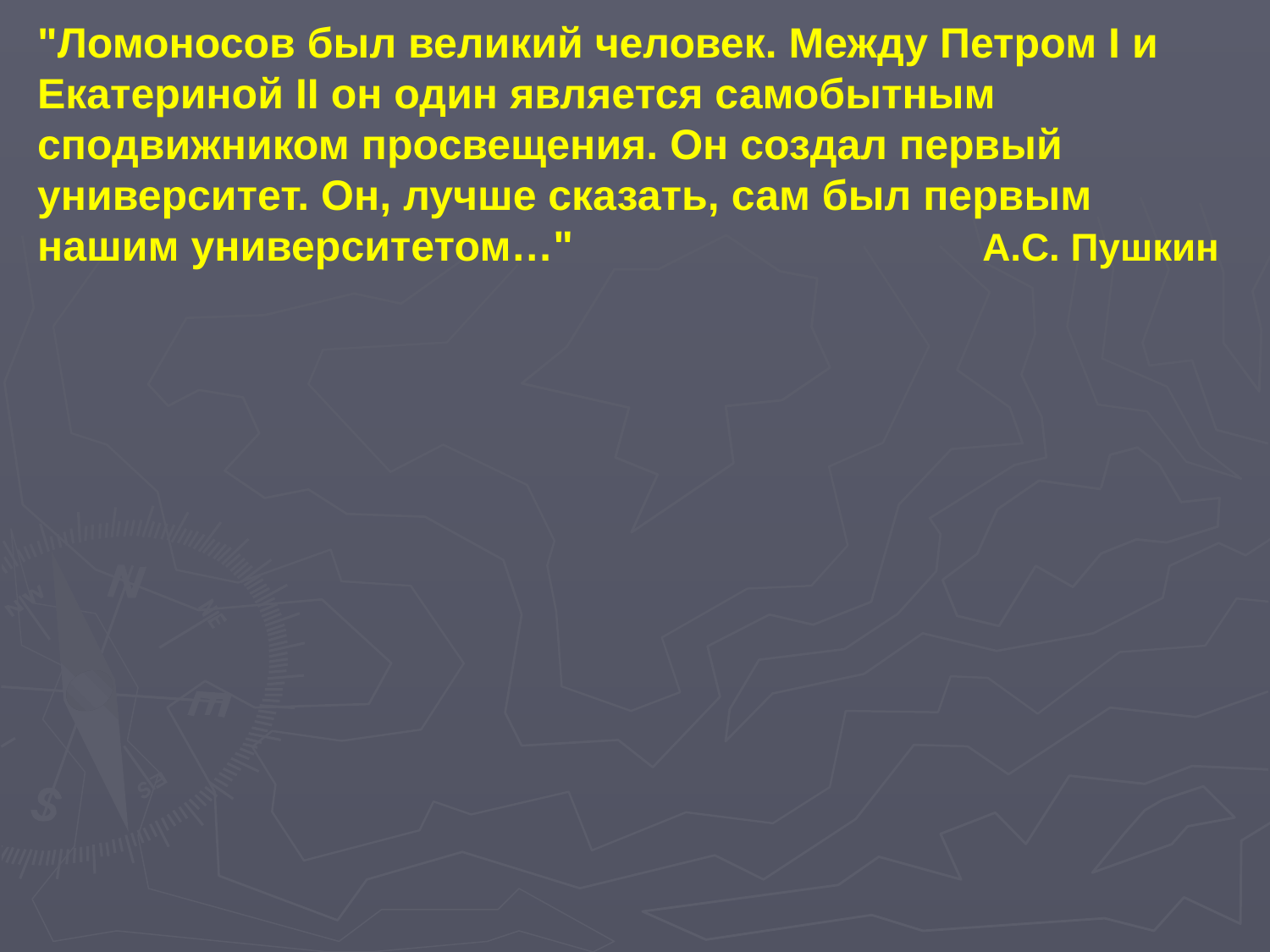

"Ломоносов был великий человек. Между Петром I и Екатериной II он один является самобытным сподвижником просвещения. Он создал первый университет. Он, лучше сказать, сам был первым нашим университетом…"  			     А.С. Пушкин